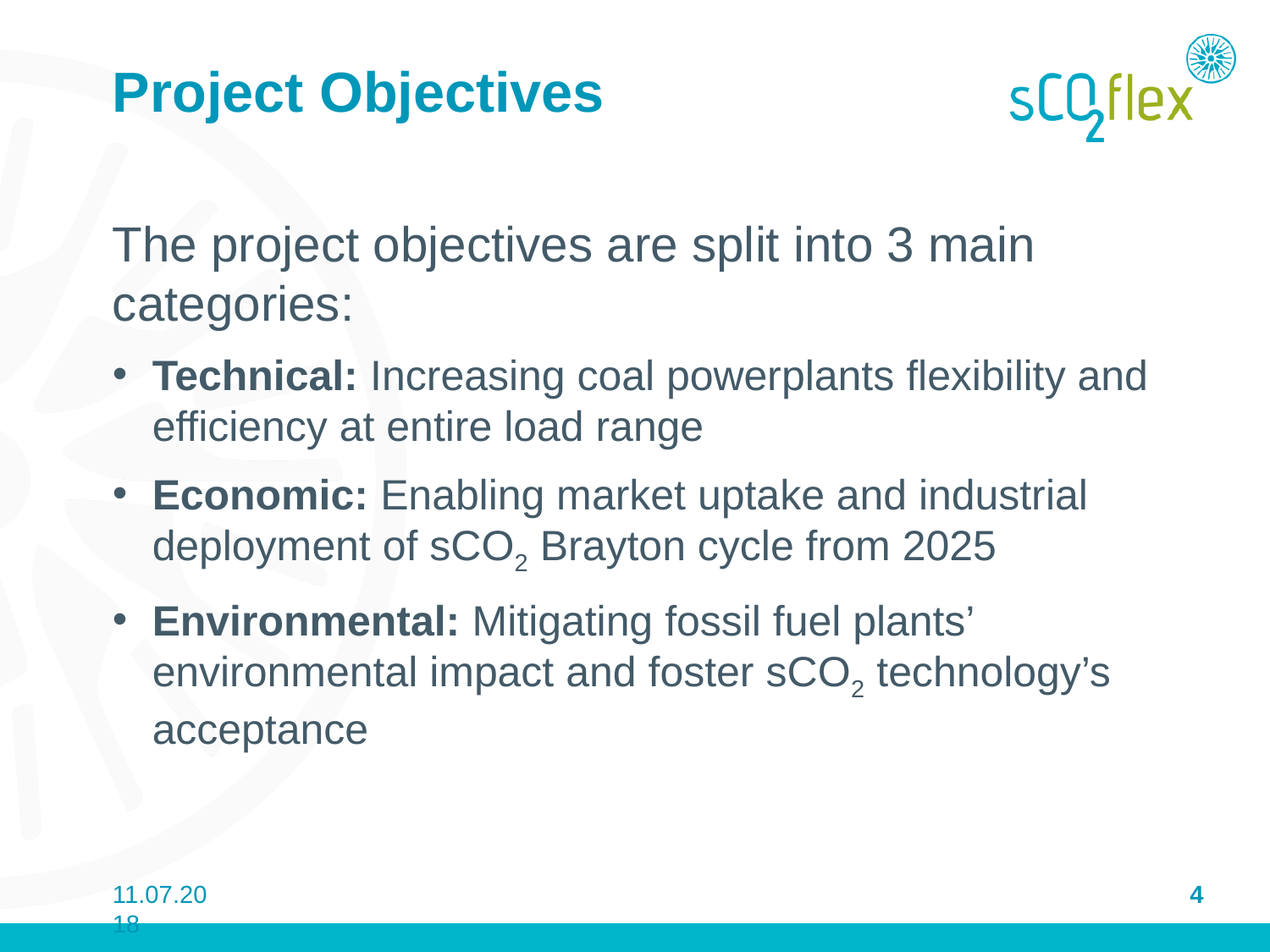

# Project Objectives
The project objectives are split into 3 main categories:
Technical: Increasing coal powerplants flexibility and efficiency at entire load range
Economic: Enabling market uptake and industrial deployment of sCO2 Brayton cycle from 2025
Environmental: Mitigating fossil fuel plants’ environmental impact and foster sCO2 technology’s acceptance

11.07.2018
4